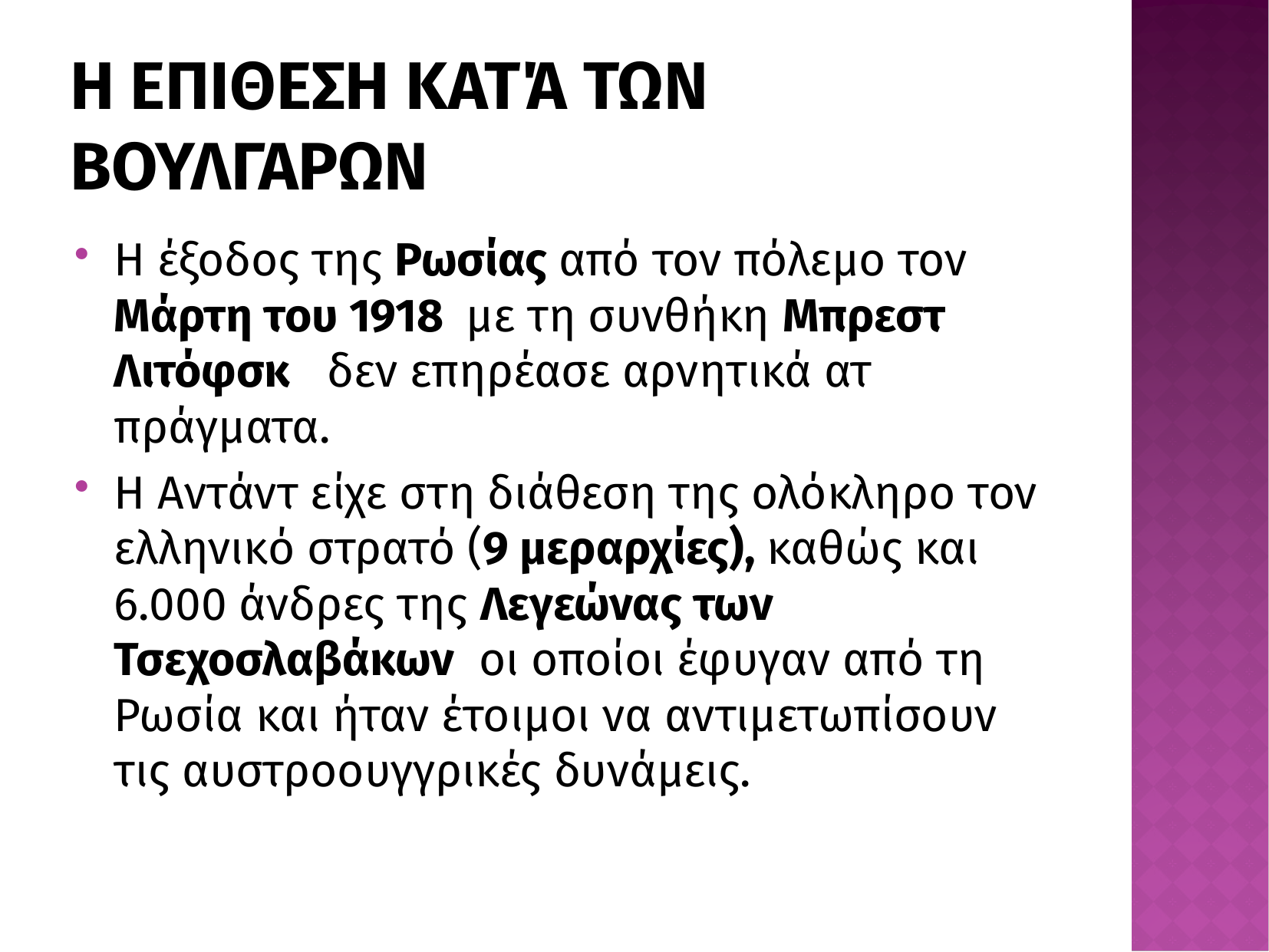

# Η επιθεση κατά των βουλγαρων
Η έξοδος της Ρωσίας από τον πόλεμο τον Μάρτη του 1918  με τη συνθήκη Μπρεστ Λιτόφσκ   δεν επηρέασε αρνητικά ατ πράγματα.
Η Αντάντ είχε στη διάθεση της ολόκληρο τον ελληνικό στρατό (9 μεραρχίες), καθώς και 6.000 άνδρες της Λεγεώνας των Τσεχοσλαβάκων  οι οποίοι έφυγαν από τη Ρωσία και ήταν έτοιμοι να αντιμετωπίσουν τις αυστροουγγρικές δυνάμεις.